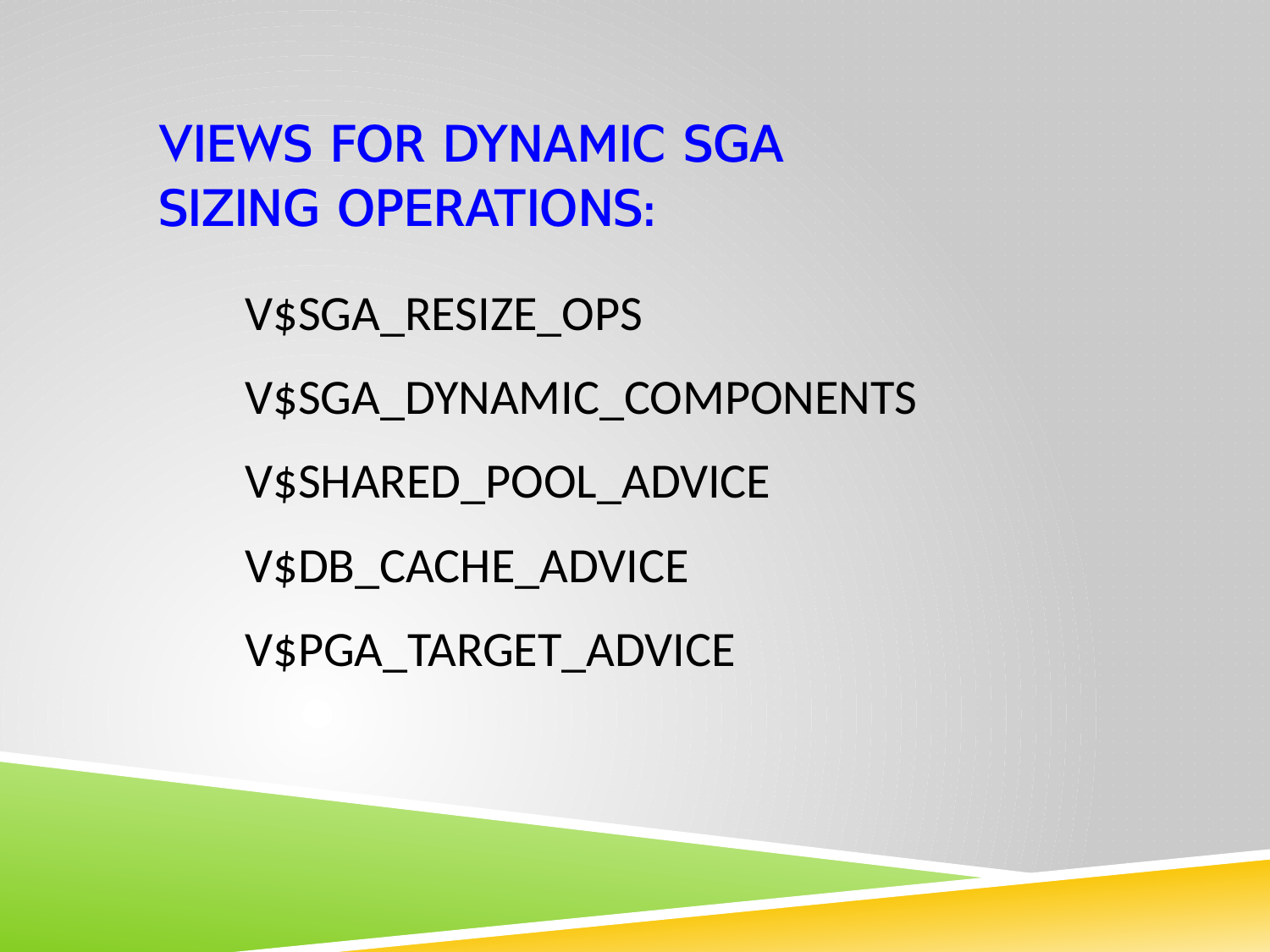

VIEWS FOR DYNAMIC SGA
SIZING OPERATIONS:
V$SGA_RESIZE_OPS
V$SGA_DYNAMIC_COMPONENTS
V$SHARED_POOL_ADVICE
V$DB_CACHE_ADVICE
V$PGA_TARGET_ADVICE